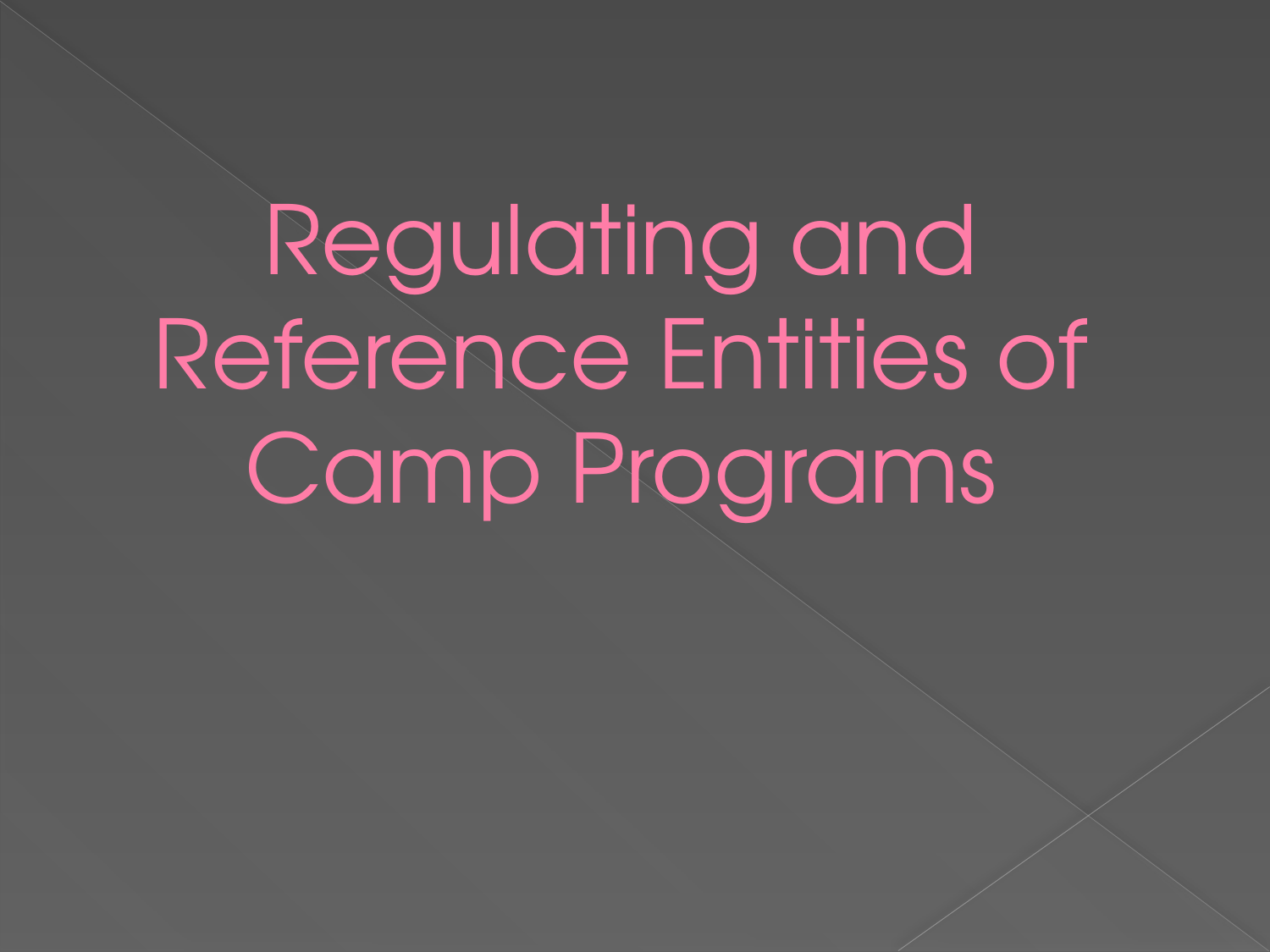

# Regulating and Reference Entities of Camp Programs